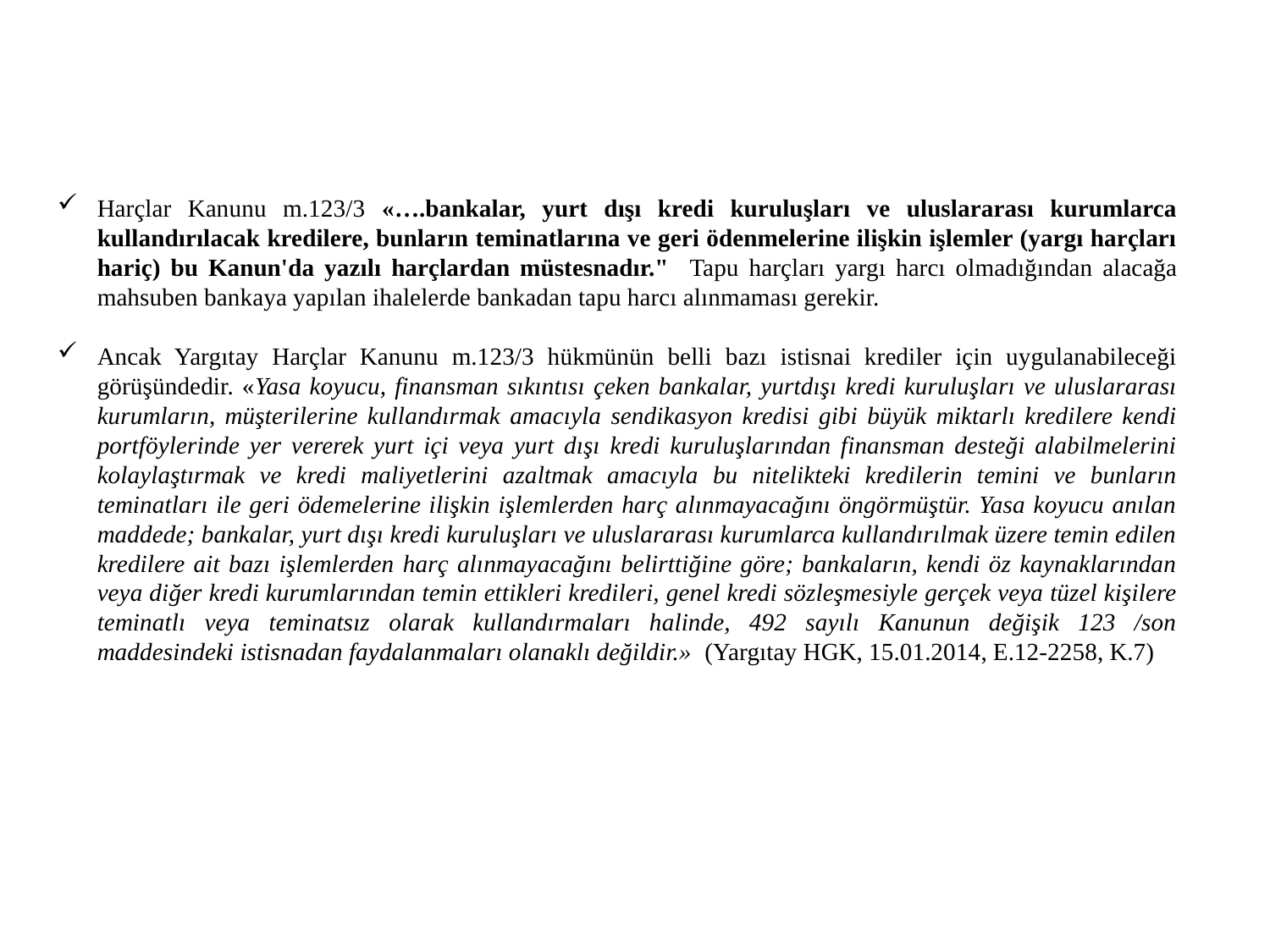

Harçlar Kanunu m.123/3 «….bankalar, yurt dışı kredi kuruluşları ve uluslararası kurumlarca kullandırılacak kredilere, bunların teminatlarına ve geri ödenmelerine ilişkin işlemler (yargı harçları hariç) bu Kanun'da yazılı harçlardan müstesnadır."  Tapu harçları yargı harcı olmadığından alacağa mahsuben bankaya yapılan ihalelerde bankadan tapu harcı alınmaması gerekir.

Ancak Yargıtay Harçlar Kanunu m.123/3 hükmünün belli bazı istisnai krediler için uygulanabileceği görüşündedir. «Yasa koyucu, finansman sıkıntısı çeken bankalar, yurtdışı kredi kuruluşları ve uluslararası kurumların, müşterilerine kullandırmak amacıyla sendikasyon kredisi gibi büyük miktarlı kredilere kendi portföylerinde yer vererek yurt içi veya yurt dışı kredi kuruluşlarından finansman desteği alabilmelerini kolaylaştırmak ve kredi maliyetlerini azaltmak amacıyla bu nitelikteki kredilerin temini ve bunların teminatları ile geri ödemelerine ilişkin işlemlerden harç alınmayacağını öngörmüştür. Yasa koyucu anılan maddede; bankalar, yurt dışı kredi kuruluşları ve uluslararası kurumlarca kullandırılmak üzere temin edilen kredilere ait bazı işlemlerden harç alınmayacağını belirttiğine göre; bankaların, kendi öz kaynaklarından veya diğer kredi kurumlarından temin ettikleri kredileri, genel kredi sözleşmesiyle gerçek veya tüzel kişilere teminatlı veya teminatsız olarak kullandırmaları halinde, 492 sayılı Kanunun değişik 123 /son maddesindeki istisnadan faydalanmaları olanaklı değildir.»  (Yargıtay HGK, 15.01.2014, E.12-2258, K.7)